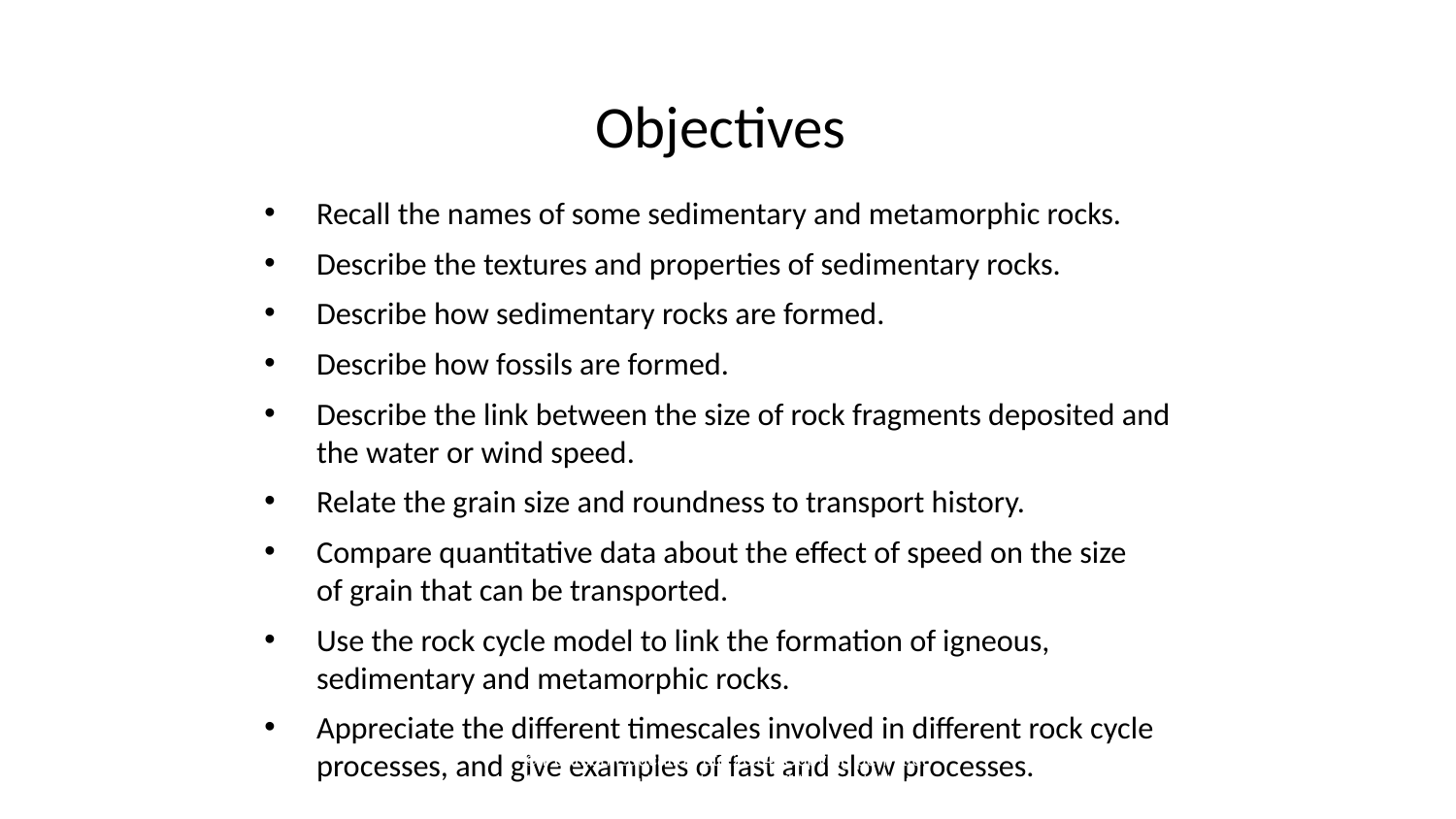

# Objectives
Recall the names of some sedimentary and metamorphic rocks.
Describe the textures and properties of sedimentary rocks.
Describe how sedimentary rocks are formed.
Describe how fossils are formed.
Describe the link between the size of rock fragments deposited and the water or wind speed.
Relate the grain size and roundness to transport history.
Compare quantitative data about the effect of speed on the size of grain that can be transported.
Use the rock cycle model to link the formation of igneous, sedimentary and metamorphic rocks.
Appreciate the different timescales involved in different rock cycle processes, and give examples of fast and slow processes.

© Pearson Education Ltd 2014. Copying permitted for purchasing institution only.  This material is not copyright free.